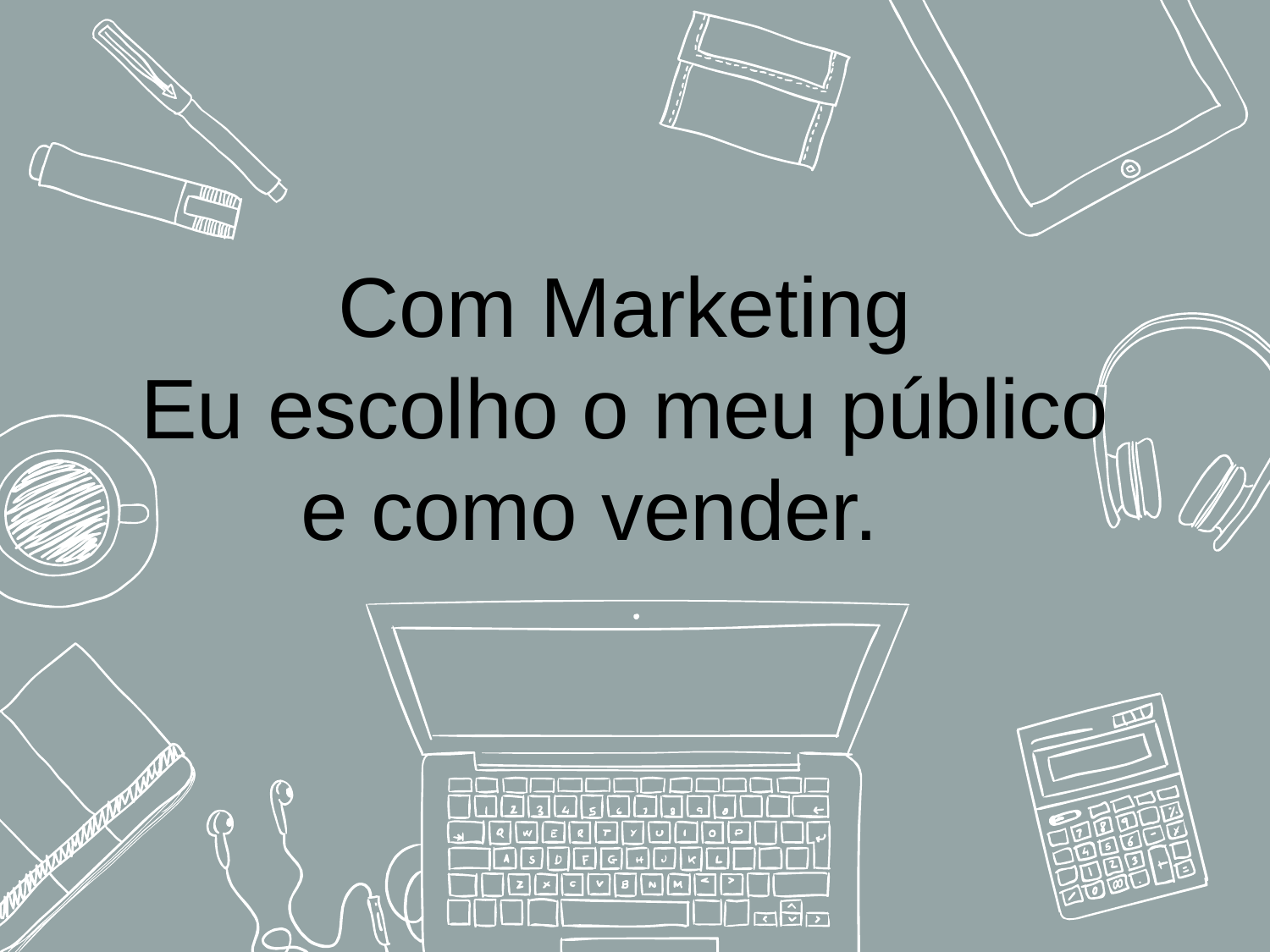

Com Marketing
Eu escolho o meu público e como vender.